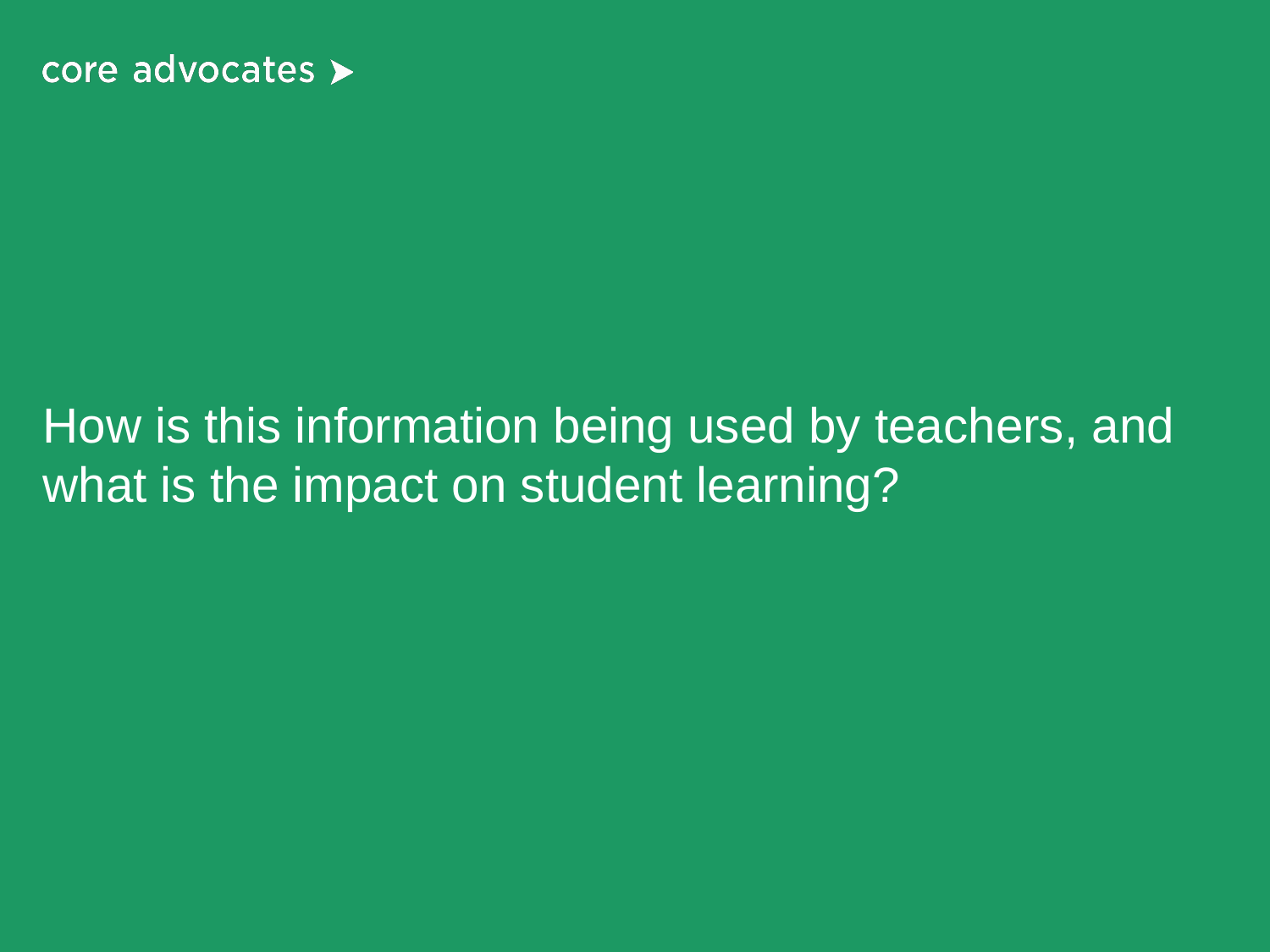

# How is this information being used by teachers, and what is the impact on student learning?